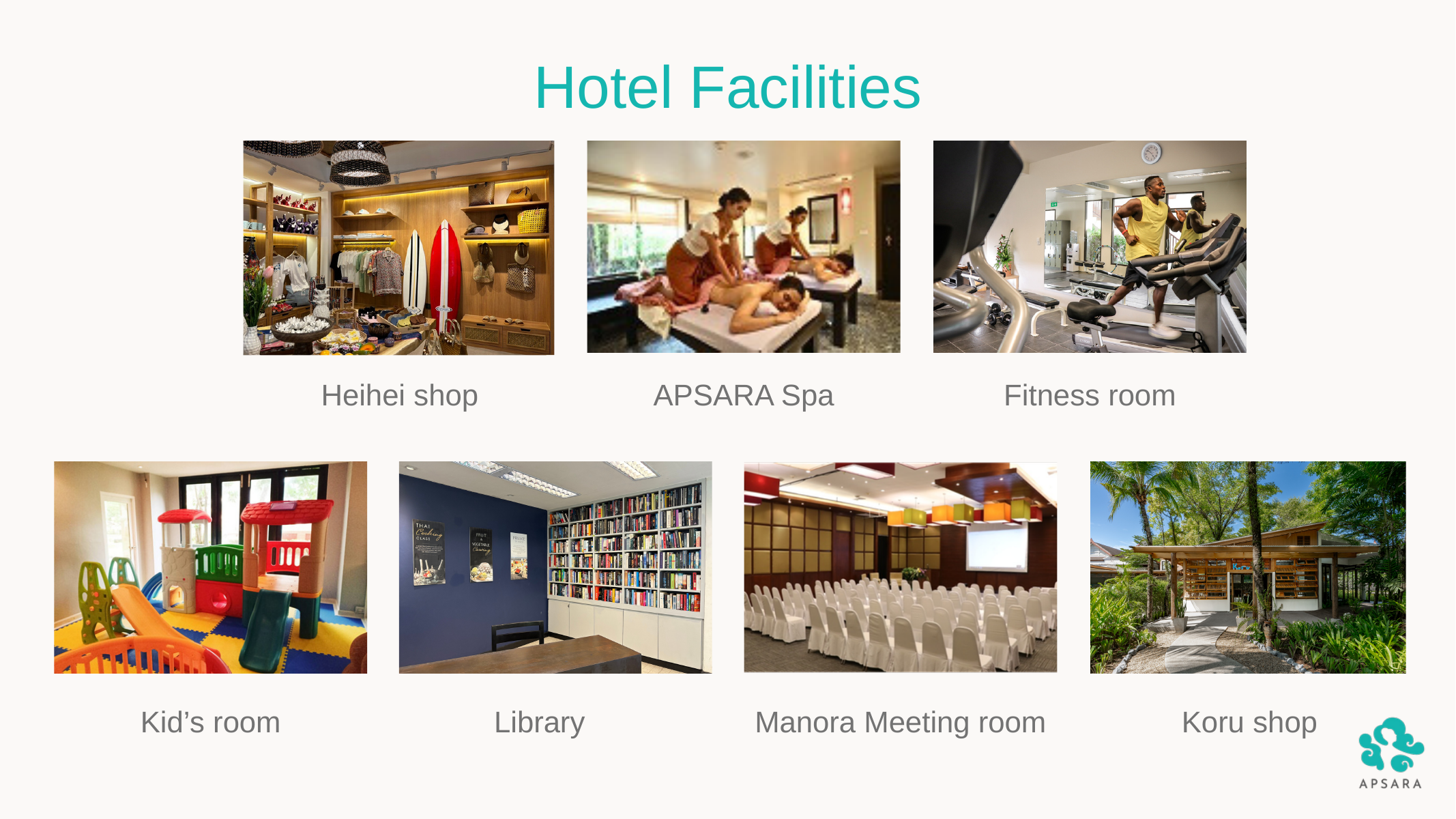

Hotel Facilities

Heihei shop
APSARA Spa
Fitness room

Kid’s room
Library
Manora Meeting room
Koru shop